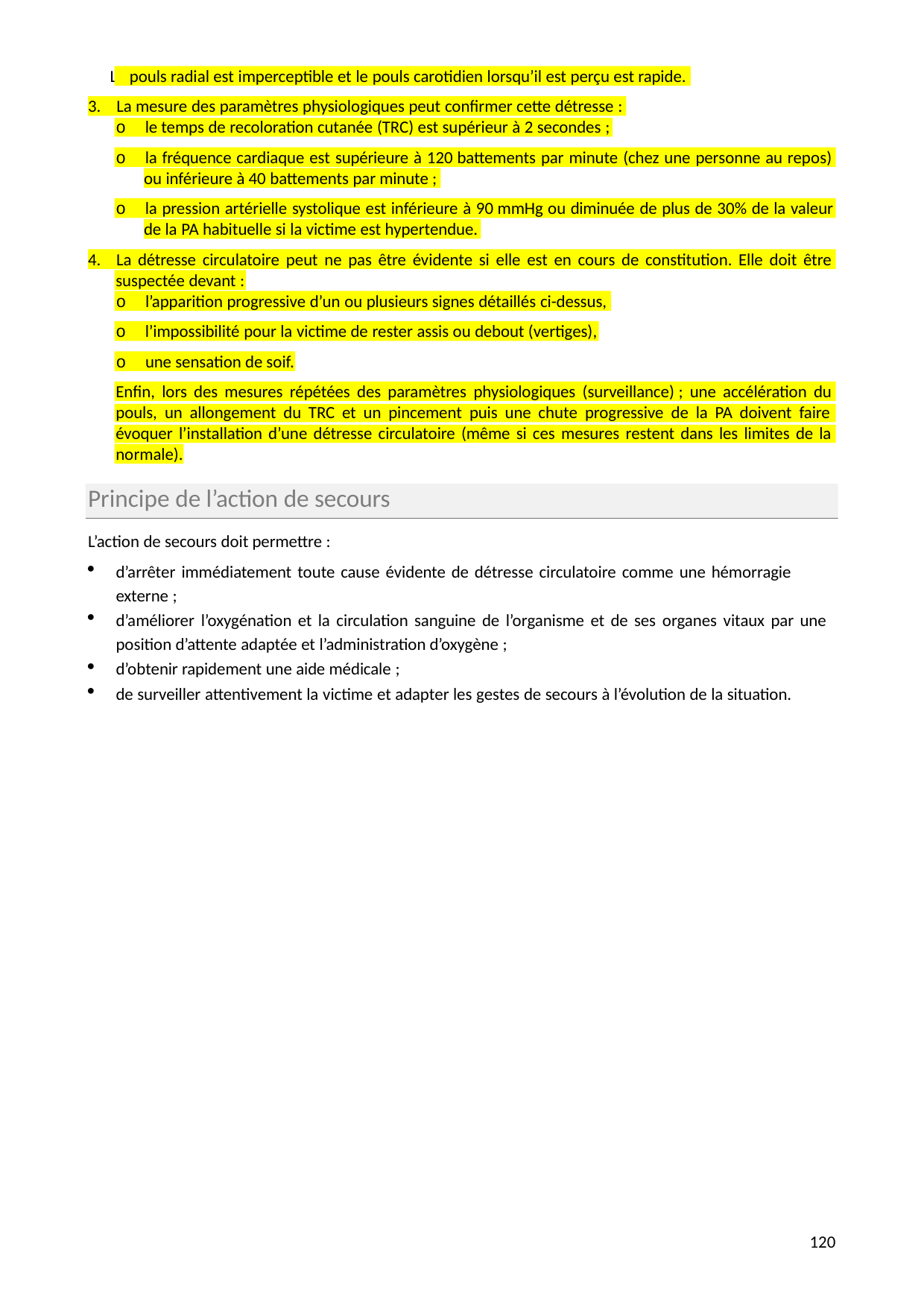

Le
pouls radial est imperceptible et le pouls carotidien lorsqu’il est perçu est rapide.
3.  La mesure des paramètres physiologiques peut confirmer cette détresse :
o	le temps de recoloration cutanée (TRC) est supérieur à 2 secondes ;
o	la fréquence cardiaque est supérieure à 120 battements par minute (chez une personne au repos)
ou inférieure à 40 battements par minute ;
o	la pression artérielle systolique est inférieure à 90 mmHg ou diminuée de plus de 30% de la valeur
de la PA habituelle si la victime est hypertendue.
4.  La détresse circulatoire peut ne pas être évidente si elle est en cours de constitution. Elle doit être
suspectée devant :
o	l’apparition progressive d’un ou plusieurs signes détaillés ci-dessus,
o	l’impossibilité pour la victime de rester assis ou debout (vertiges),
o	une sensation de soif.
Enfin, lors des mesures répétées des paramètres physiologiques (surveillance) ; une accélération du
pouls, un allongement du TRC et un pincement puis une chute progressive de la PA doivent faire
évoquer l’installation d’une détresse circulatoire (même si ces mesures restent dans les limites de la
normale).
Principe de l’action de secours
L’action de secours doit permettre :
d’arrêter immédiatement toute cause évidente de détresse circulatoire comme une hémorragie  externe ;
d’améliorer l’oxygénation et la circulation sanguine de l’organisme et de ses organes vitaux par une  position d’attente adaptée et l’administration d’oxygène ;
d’obtenir rapidement une aide médicale ;
de surveiller attentivement la victime et adapter les gestes de secours à l’évolution de la situation.

120